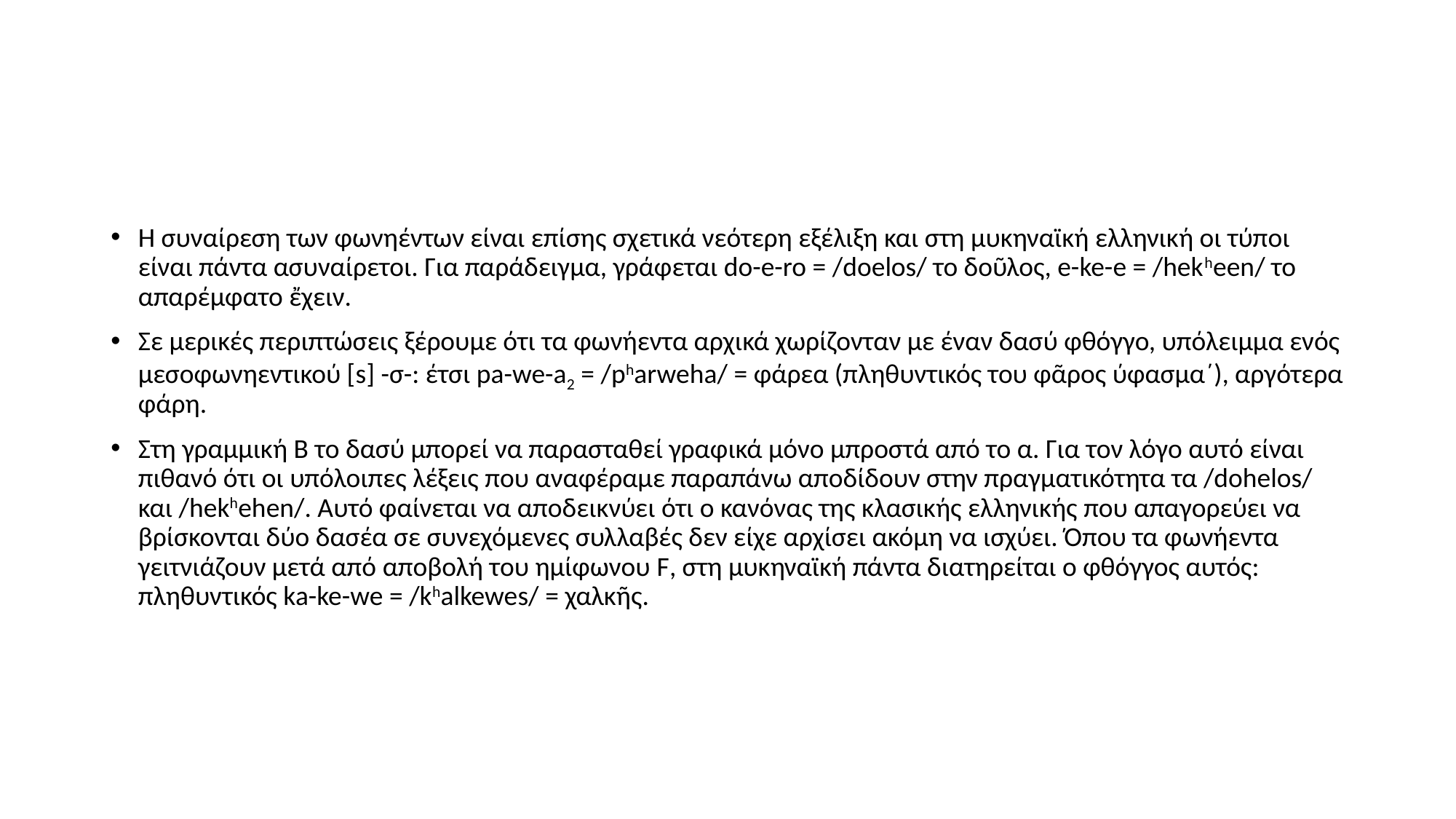

#
Η συναίρεση των φωνηέντων είναι επίσης σχετικά νεότερη εξέλιξη και στη μυκηναϊκή ελληνική οι τύποι είναι πάντα ασυναίρετοι. Για παράδειγμα, γράφεται do-e-ro = /doelos/ το δοῦλος, e-ke-e = /hekheen/ το απαρέμφατο ἔχειν.
Σε μερικές περιπτώσεις ξέρουμε ότι τα φωνήεντα αρχικά χωρίζονταν με έναν δασύ φθόγγο, υπόλειμμα ενός μεσοφωνηεντικού [s] -σ-: έτσι pa-we-a2 = /pharweha/ = φάρεα (πληθυντικός του φᾶρος ύφασμα΄), αργότερα φάρη.
Στη γραμμική Β το δασύ μπορεί να παρασταθεί γραφικά μόνο μπροστά από το α. Για τον λόγο αυτό είναι πιθανό ότι οι υπόλοιπες λέξεις που αναφέραμε παραπάνω αποδίδουν στην πραγματικότητα τα /dohelos/ και /hekhehen/. Αυτό φαίνεται να αποδεικνύει ότι ο κανόνας της κλασικής ελληνικής που απαγορεύει να βρίσκονται δύο δασέα σε συνεχόμενες συλλαβές δεν είχε αρχίσει ακόμη να ισχύει. Όπου τα φωνήεντα γειτνιάζουν μετά από αποβολή του ημίφωνου F, στη μυκηναϊκή πάντα διατηρείται ο φθόγγος αυτός: πληθυντικός ka-ke-we = /khalkewes/ = χαλκῆς.